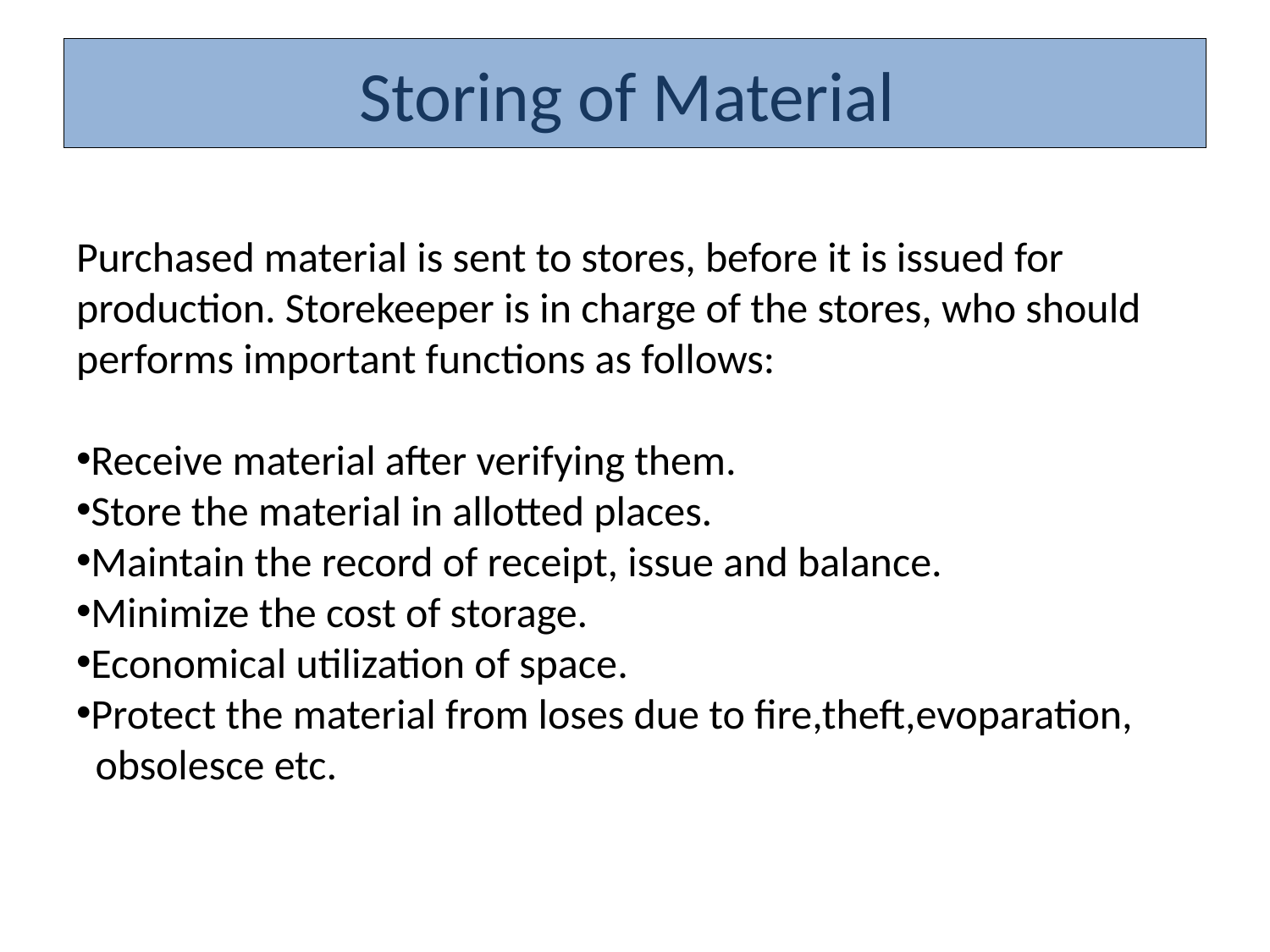

# Storing of Material

Purchased material is sent to stores, before it is issued for production. Storekeeper is in charge of the stores, who should performs important functions as follows:

Receive material after verifying them.
Store the material in allotted places.
Maintain the record of receipt, issue and balance.
Minimize the cost of storage.
Economical utilization of space.
Protect the material from loses due to fire,theft,evoparation,
  obsolesce etc.